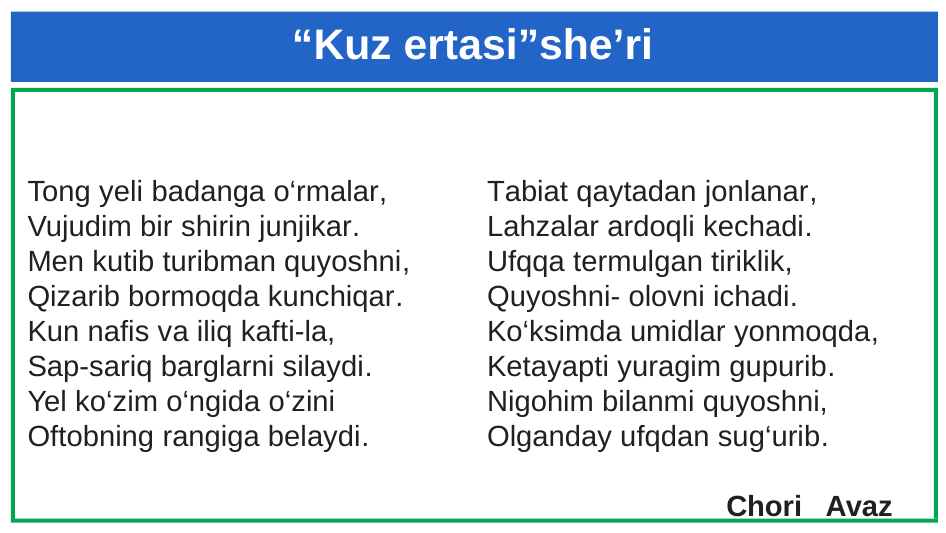

# “Kuz ertasi”she’ri

Tong yeli badanga o‘rmalar,
Vujudim bir shirin junjikar.
Men kutib turibman quyoshni,
Qizarib bormoqda kunchiqar.
Kun nafis va iliq kafti-la,
Sap-sariq barglarni silaydi.
Yel ko‘zim o‘ngida o‘zini
Oftobning rangiga belaydi.

Тabiat qaytadan jonlanar,
Lahzalar ardoqli kechadi.
Ufqqa termulgan tiriklik,
Quyoshni- olovni ichadi.
Ko‘ksimda umidlar yonmoqda,
Ketayapti yuragim gupurib.
Nigohim bilanmi quyoshni,
Оlganday ufqdan sug‘urib.

                             Chori   Avaz